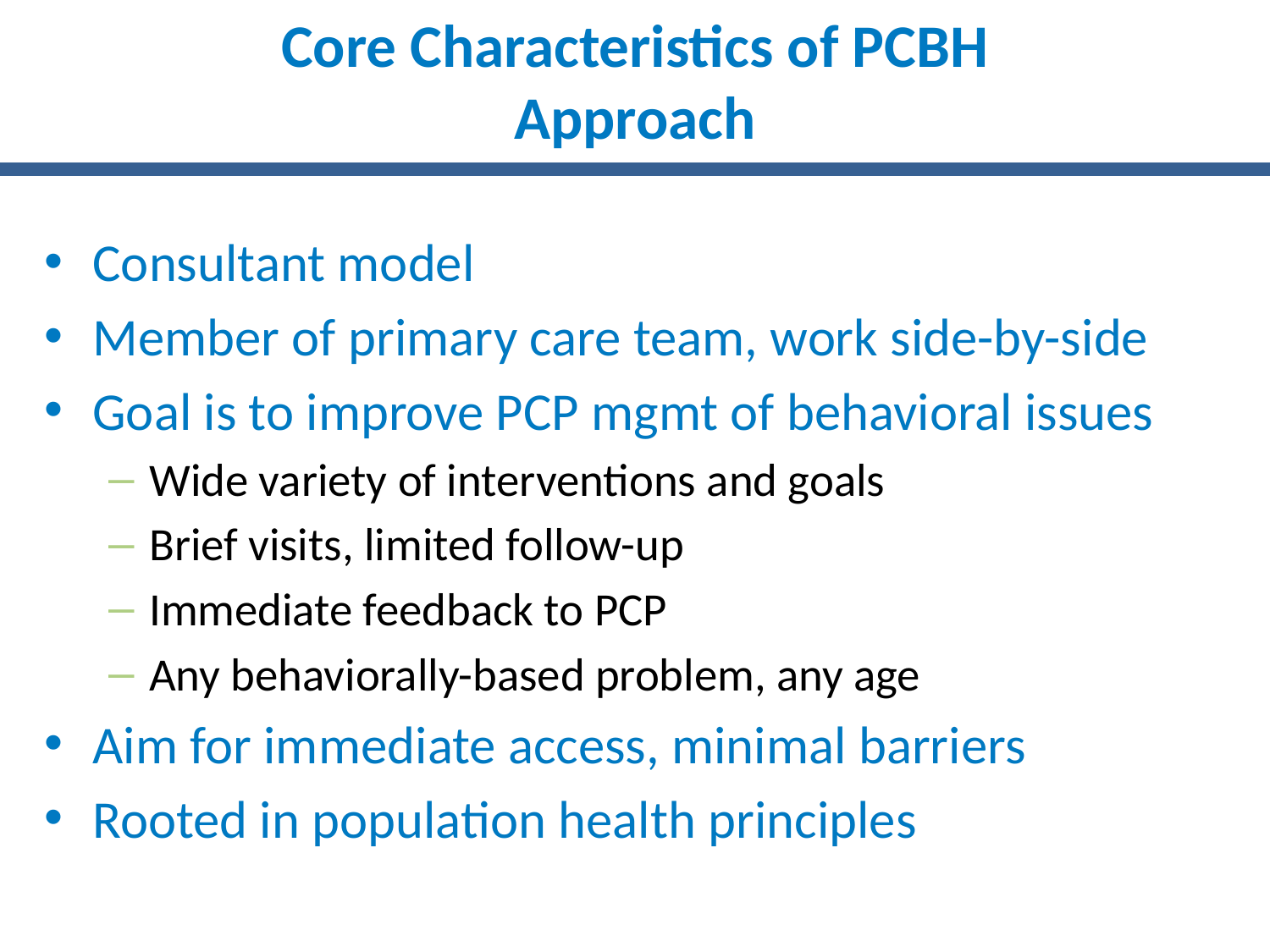

# Core Characteristics of PCBH Approach
Consultant model
Member of primary care team, work side-by-side
Goal is to improve PCP mgmt of behavioral issues
Wide variety of interventions and goals
Brief visits, limited follow-up
Immediate feedback to PCP
Any behaviorally-based problem, any age
Aim for immediate access, minimal barriers
Rooted in population health principles